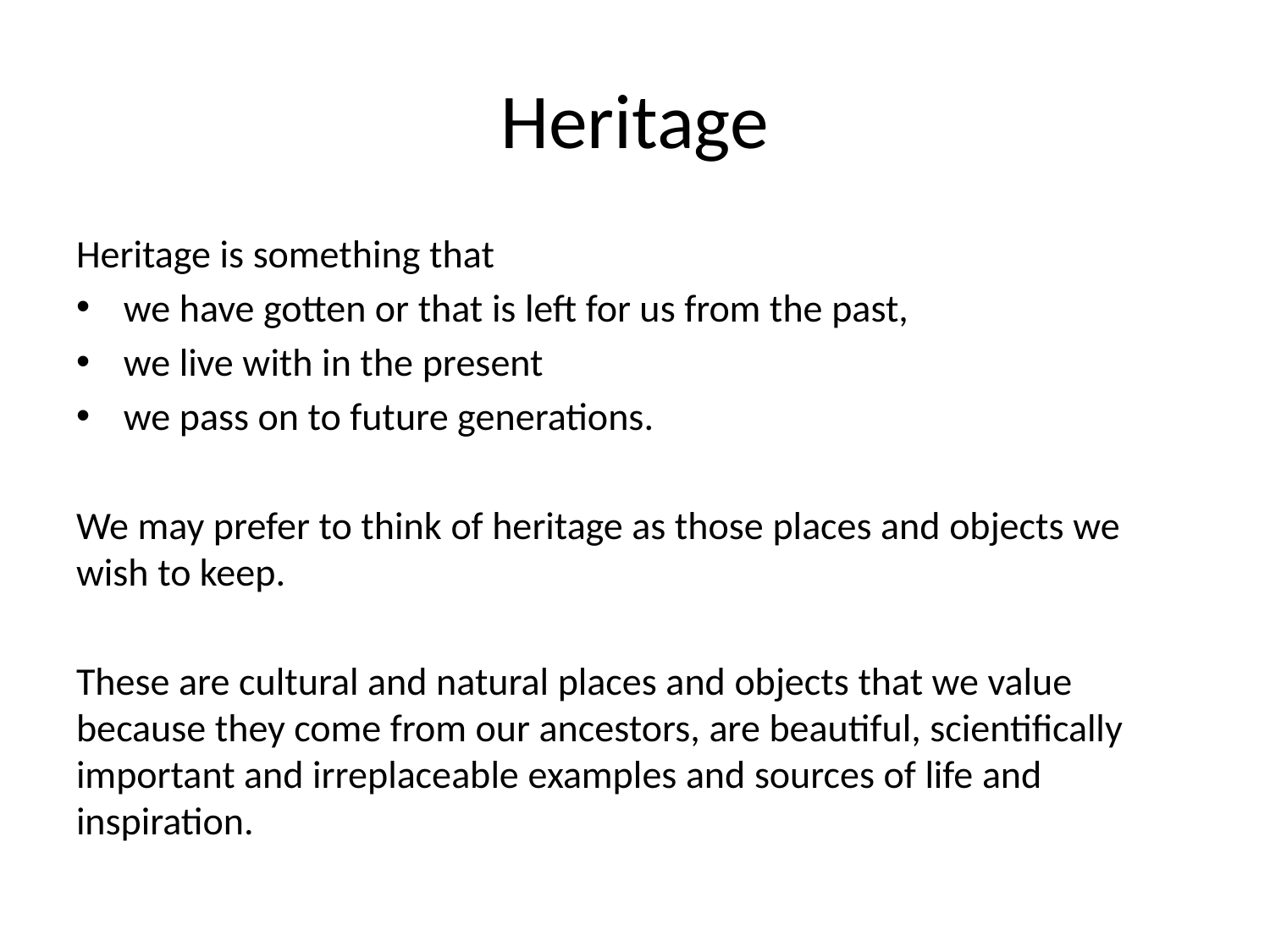

# Heritage
Heritage is something that
we have gotten or that is left for us from the past,
we live with in the present
we pass on to future generations.

We may prefer to think of heritage as those places and objects we wish to keep.

These are cultural and natural places and objects that we value because they come from our ancestors, are beautiful, scientifically important and irreplaceable examples and sources of life and inspiration.